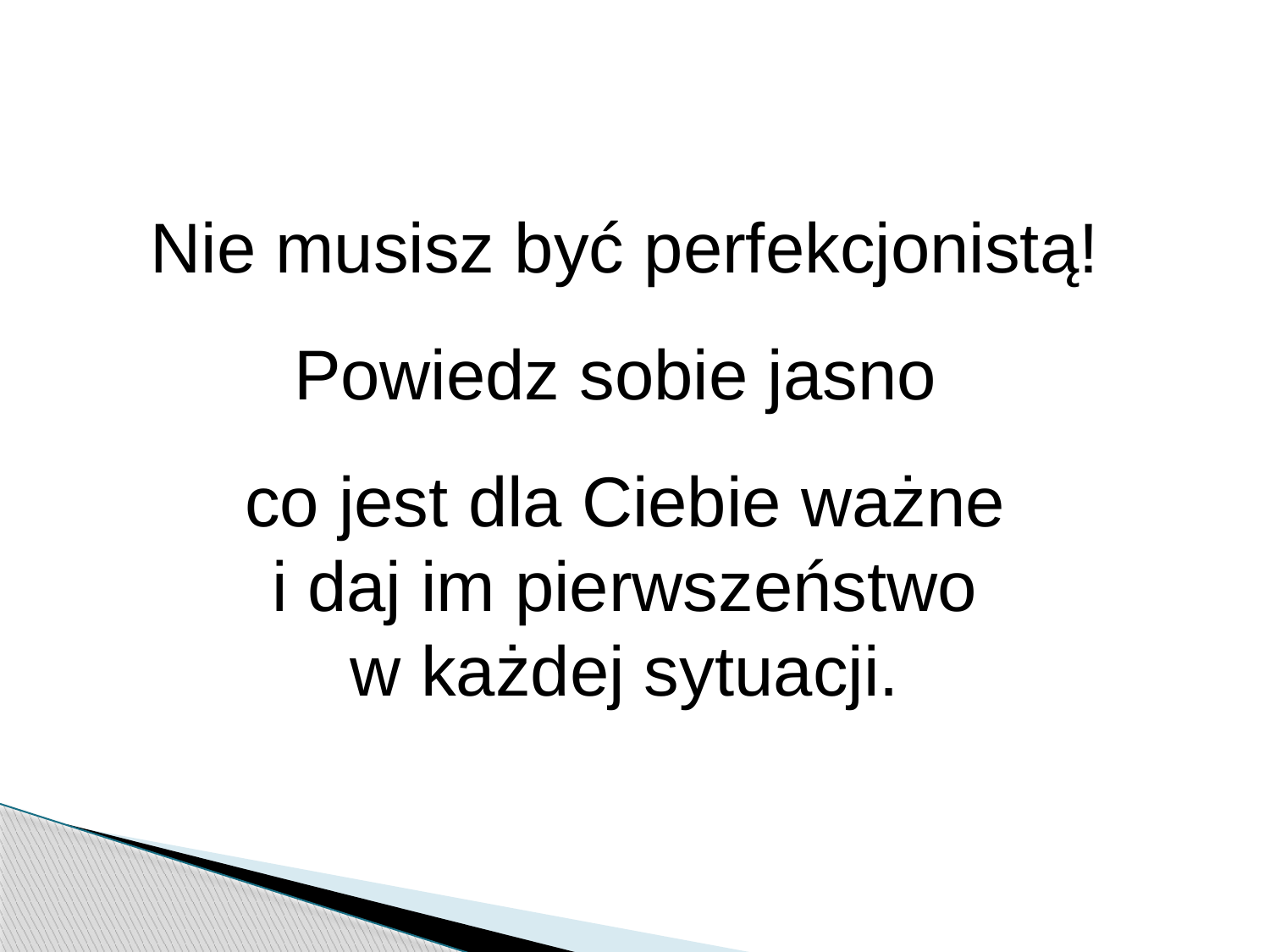

Nie musisz być perfekcjonistą!

Powiedz sobie jasno
co jest dla Ciebie ważne
 i daj im pierwszeństwo
w każdej sytuacji.